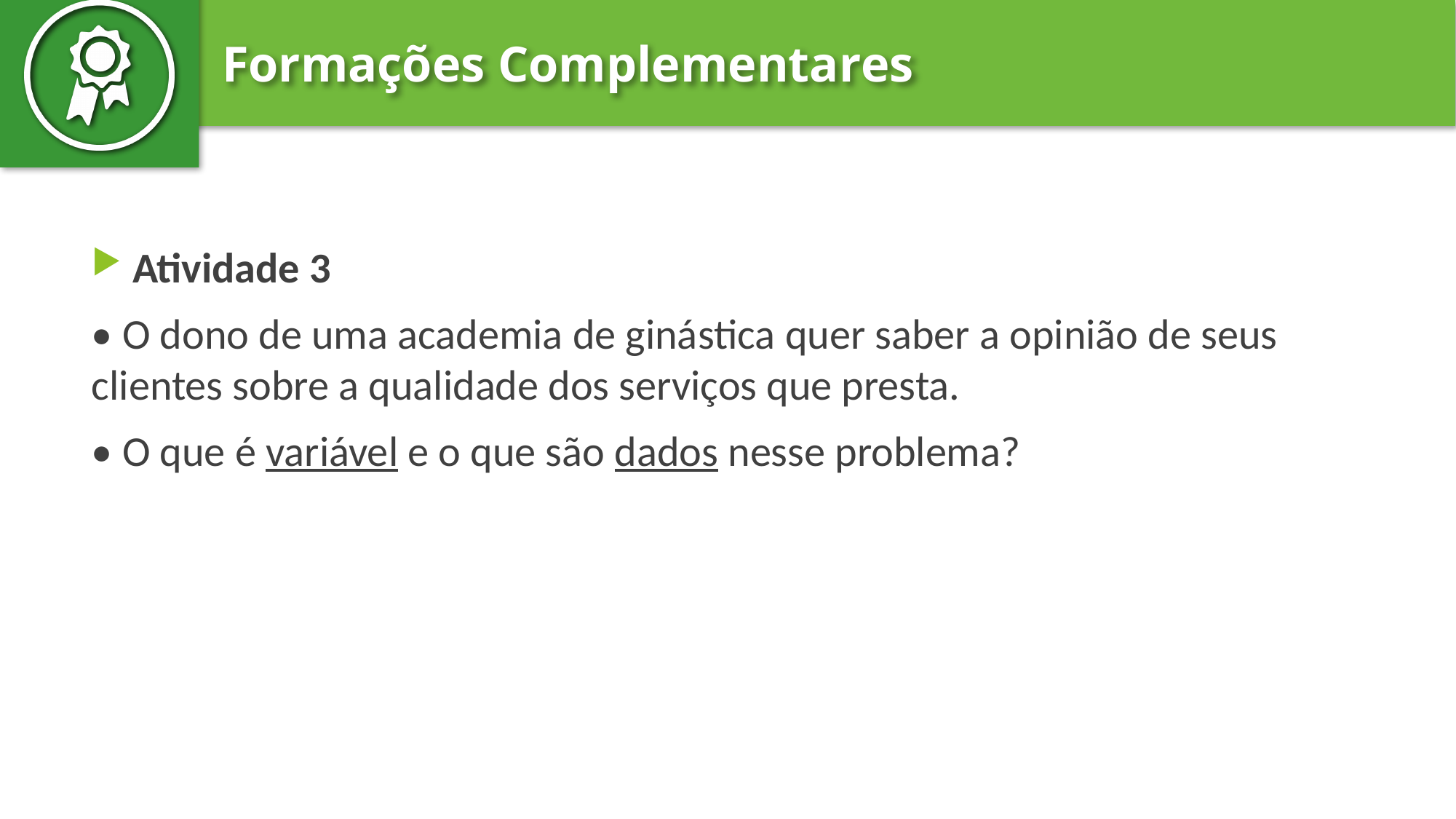

Atividade 3
• O dono de uma academia de ginástica quer saber a opinião de seus clientes sobre a qualidade dos serviços que presta.
• O que é variável e o que são dados nesse problema?